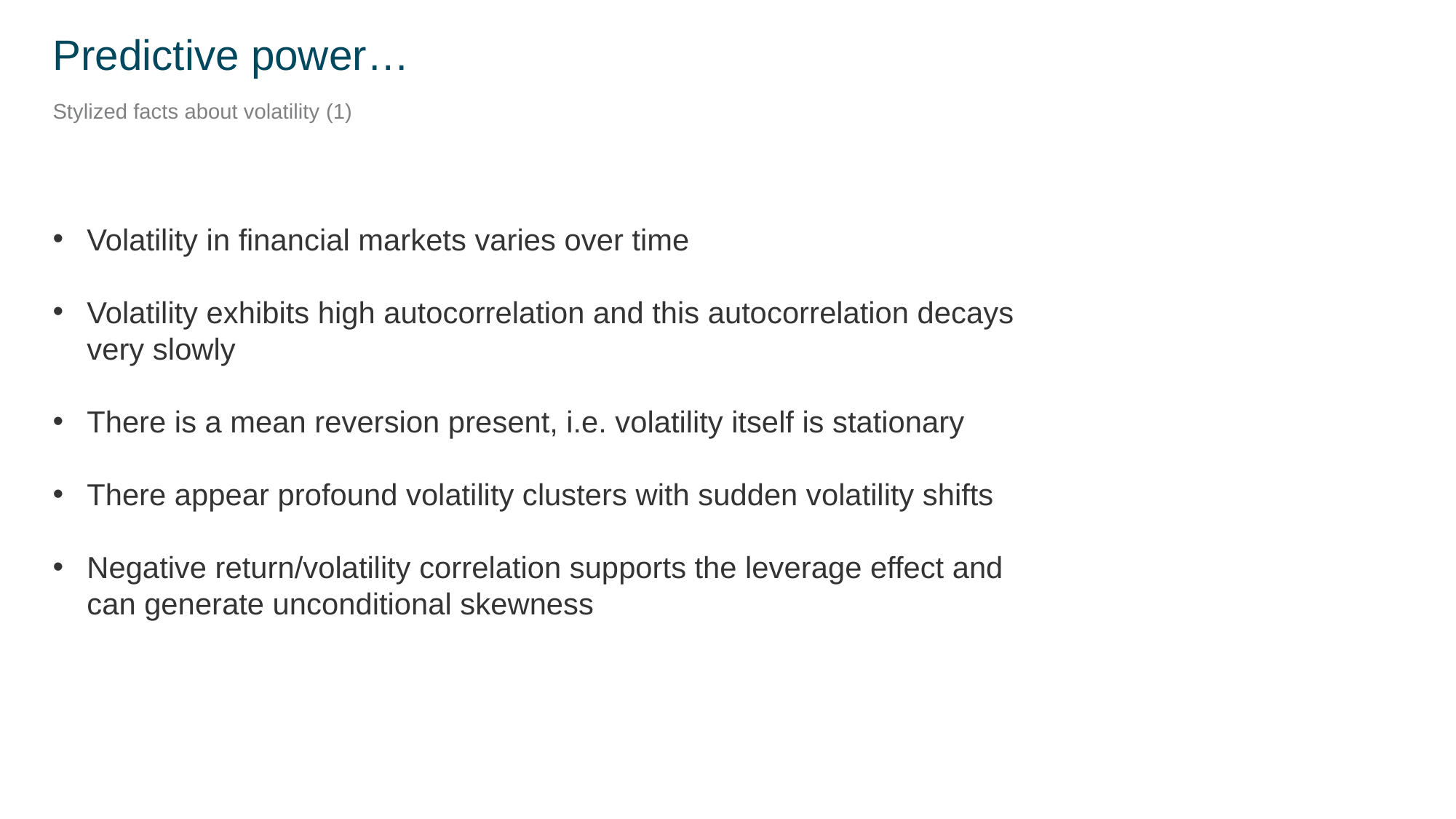

Predictive power…
Stylized facts about volatility (1)
Volatility in financial markets varies over time

Volatility exhibits high autocorrelation and this autocorrelation decays very slowly

There is a mean reversion present, i.e. volatility itself is stationary

There appear profound volatility clusters with sudden volatility shifts

Negative return/volatility correlation supports the leverage effect and can generate unconditional skewness